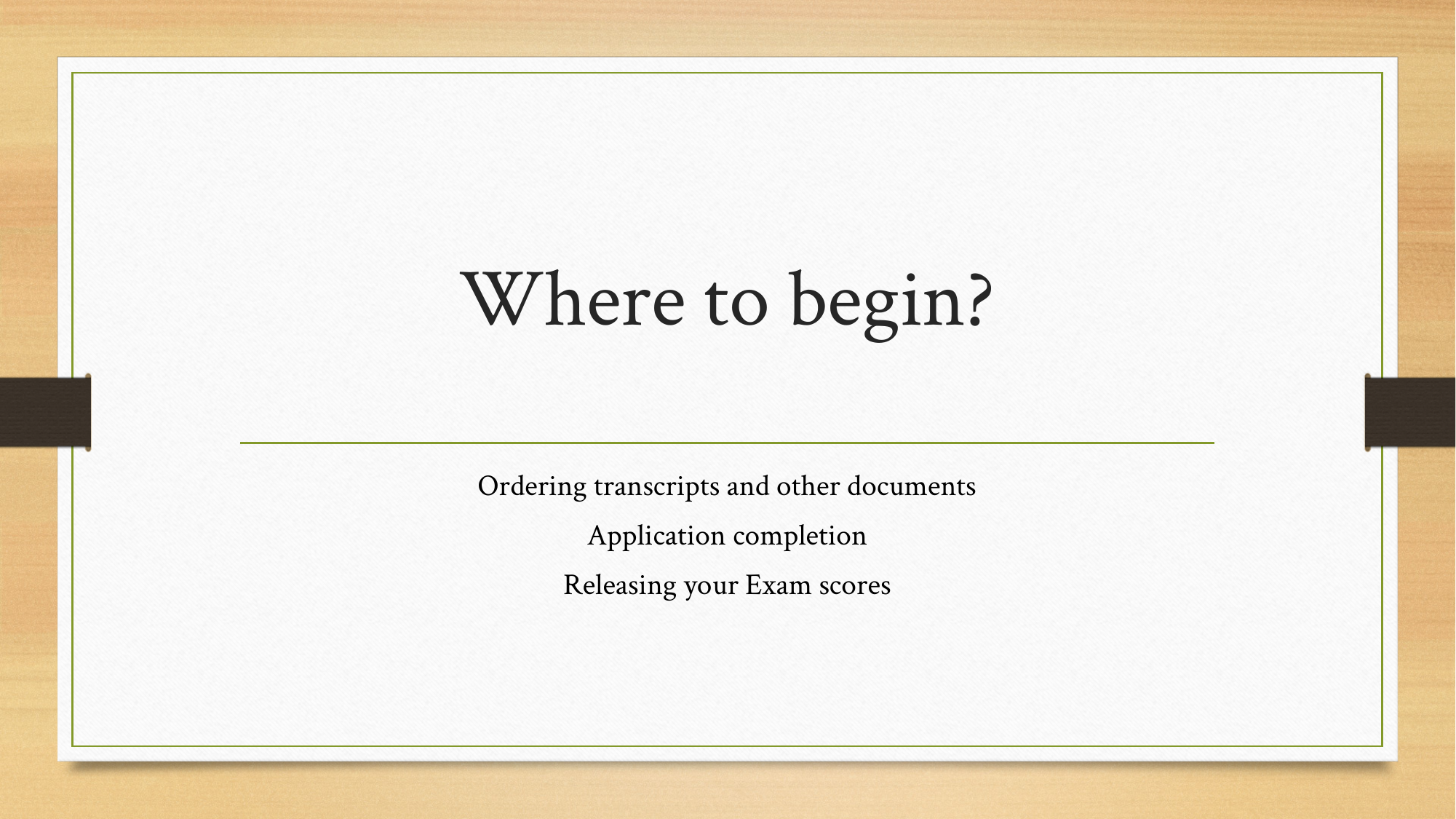

# Where to begin?
Ordering transcripts and other documents
Application completion
Releasing your Exam scores